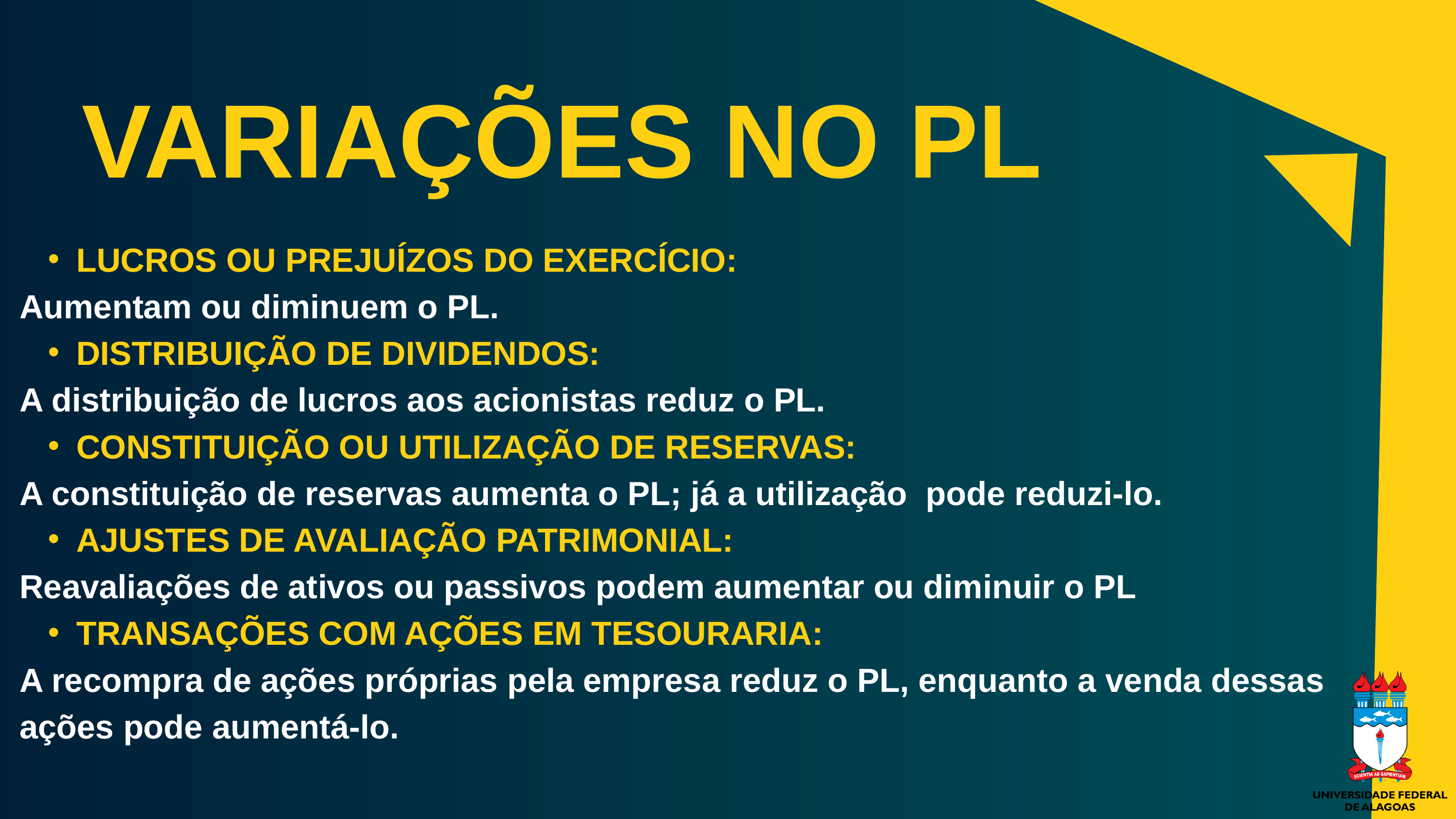

VARIAÇÕES NO PL

LUCROS OU PREJUÍZOS DO EXERCÍCIO:
Aumentam ou diminuem o PL.
DISTRIBUIÇÃO DE DIVIDENDOS:
A distribuição de lucros aos acionistas reduz o PL.​
CONSTITUIÇÃO OU UTILIZAÇÃO DE RESERVAS:
A constituição de reservas aumenta o PL; já a utilização  pode reduzi-lo.​
AJUSTES DE AVALIAÇÃO PATRIMONIAL:
Reavaliações de ativos ou passivos podem aumentar ou diminuir o PL
TRANSAÇÕES COM AÇÕES EM TESOURARIA:
A recompra de ações próprias pela empresa reduz o PL, enquanto a venda dessas ações pode aumentá-lo.